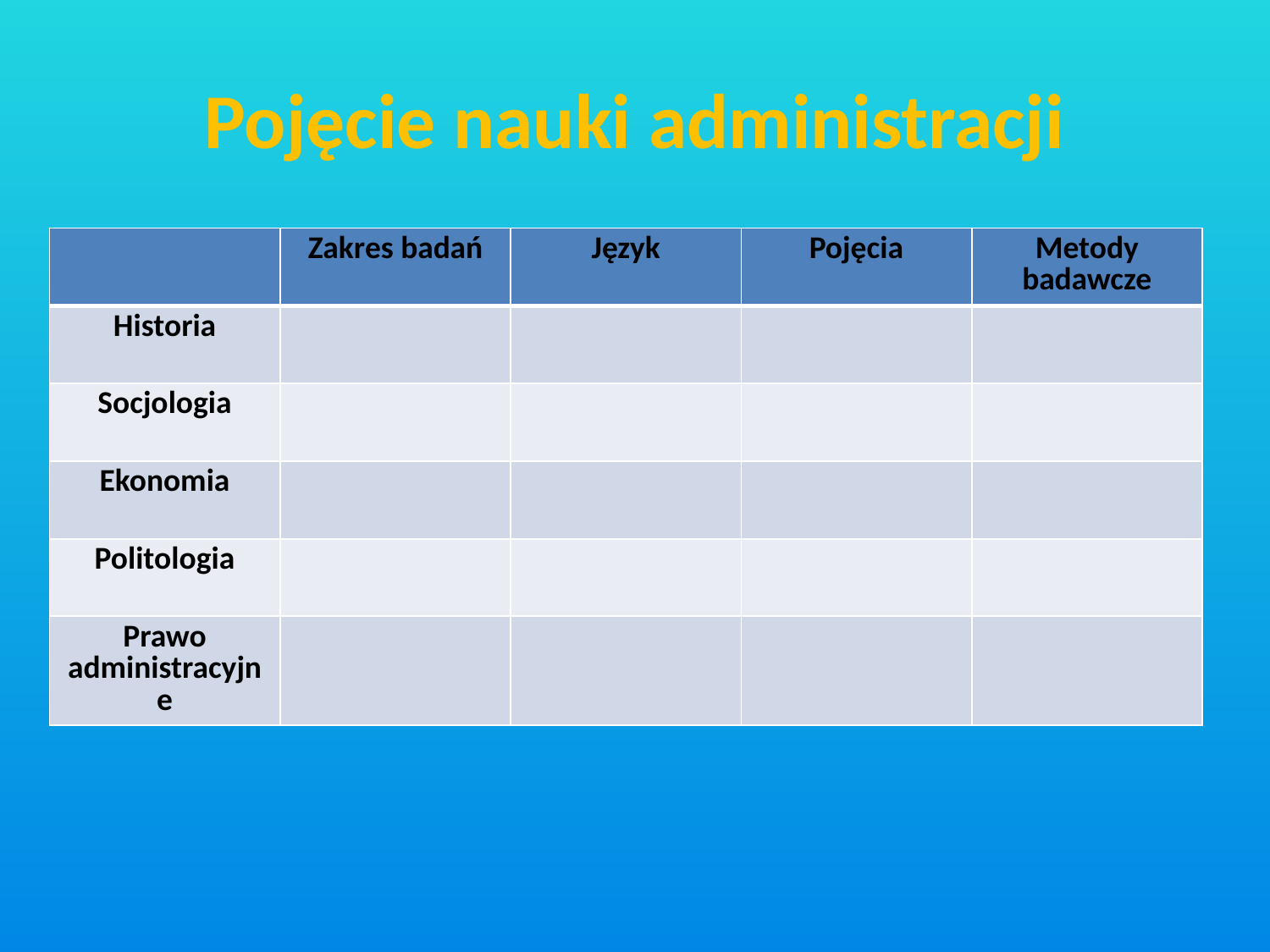

# Pojęcie nauki administracji
|  | Zakres badań | Język | Pojęcia | Metody badawcze |
| --- | --- | --- | --- | --- |
| Historia |  |  |  |  |
| Socjologia |  |  |  |  |
| Ekonomia |  |  |  |  |
| Politologia |  |  |  |  |
| Prawo administracyjne |  |  |  |  |